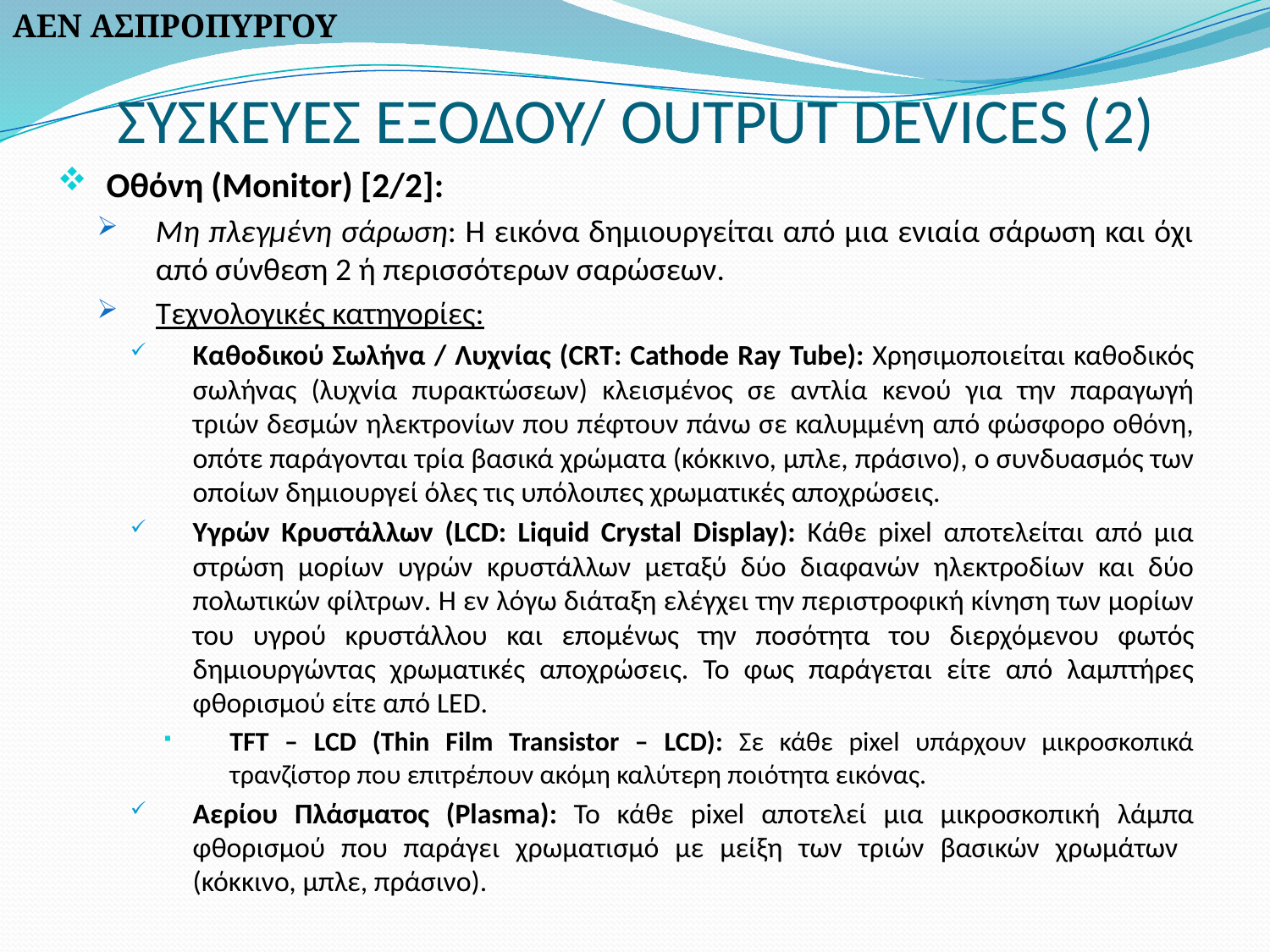

ΑΕΝ ΑΣΠΡΟΠΥΡΓΟΥ
# ΣΥΣΚΕΥΕΣ ΕΞΟΔΟΥ/ OUTPUT DEVICES (2)
Οθόνη (Monitor) [2/2]:
Μη πλεγμένη σάρωση: Η εικόνα δημιουργείται από μια ενιαία σάρωση και όχι από σύνθεση 2 ή περισσότερων σαρώσεων.
Τεχνολογικές κατηγορίες:
Καθοδικού Σωλήνα / Λυχνίας (CRT: Cathode Ray Tube): Χρησιμοποιείται καθοδικός σωλήνας (λυχνία πυρακτώσεων) κλεισμένος σε αντλία κενού για την παραγωγή τριών δεσμών ηλεκτρονίων που πέφτουν πάνω σε καλυμμένη από φώσφορο οθόνη, οπότε παράγονται τρία βασικά χρώματα (κόκκινο, μπλε, πράσινο), ο συνδυασμός των οποίων δημιουργεί όλες τις υπόλοιπες χρωματικές αποχρώσεις.
Υγρών Κρυστάλλων (LCD: Liquid Crystal Display): Κάθε pixel αποτελείται από μια στρώση μορίων υγρών κρυστάλλων μεταξύ δύο διαφανών ηλεκτροδίων και δύο πολωτικών φίλτρων. Η εν λόγω διάταξη ελέγχει την περιστροφική κίνηση των μορίων του υγρού κρυστάλλου και επομένως την ποσότητα του διερχόμενου φωτός δημιουργώντας χρωματικές αποχρώσεις. Το φως παράγεται είτε από λαμπτήρες φθορισμού είτε από LED.
TFT – LCD (Thin Film Transistor – LCD): Σε κάθε pixel υπάρχουν μικροσκοπικά τρανζίστορ που επιτρέπουν ακόμη καλύτερη ποιότητα εικόνας.
Αερίου Πλάσματος (Plasma): Το κάθε pixel αποτελεί μια μικροσκοπική λάμπα φθορισμού που παράγει χρωματισμό με μείξη των τριών βασικών χρωμάτων  (κόκκινο, μπλε, πράσινο).